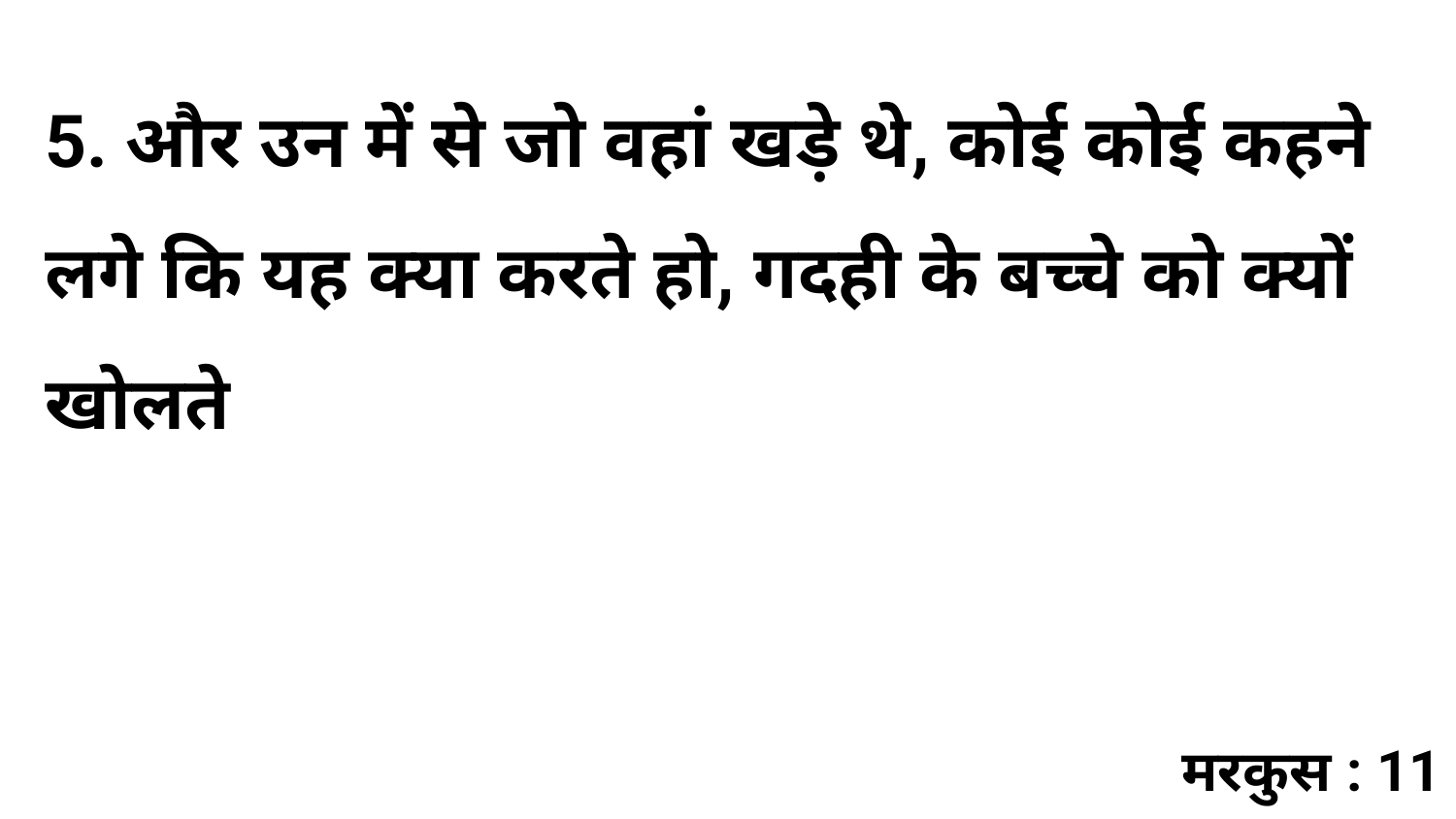

5. और उन में से जो वहां खड़े थे, कोई कोई कहने लगे कि यह क्या करते हो, गदही के बच्चे को क्यों खोलते
मरकुस : 11